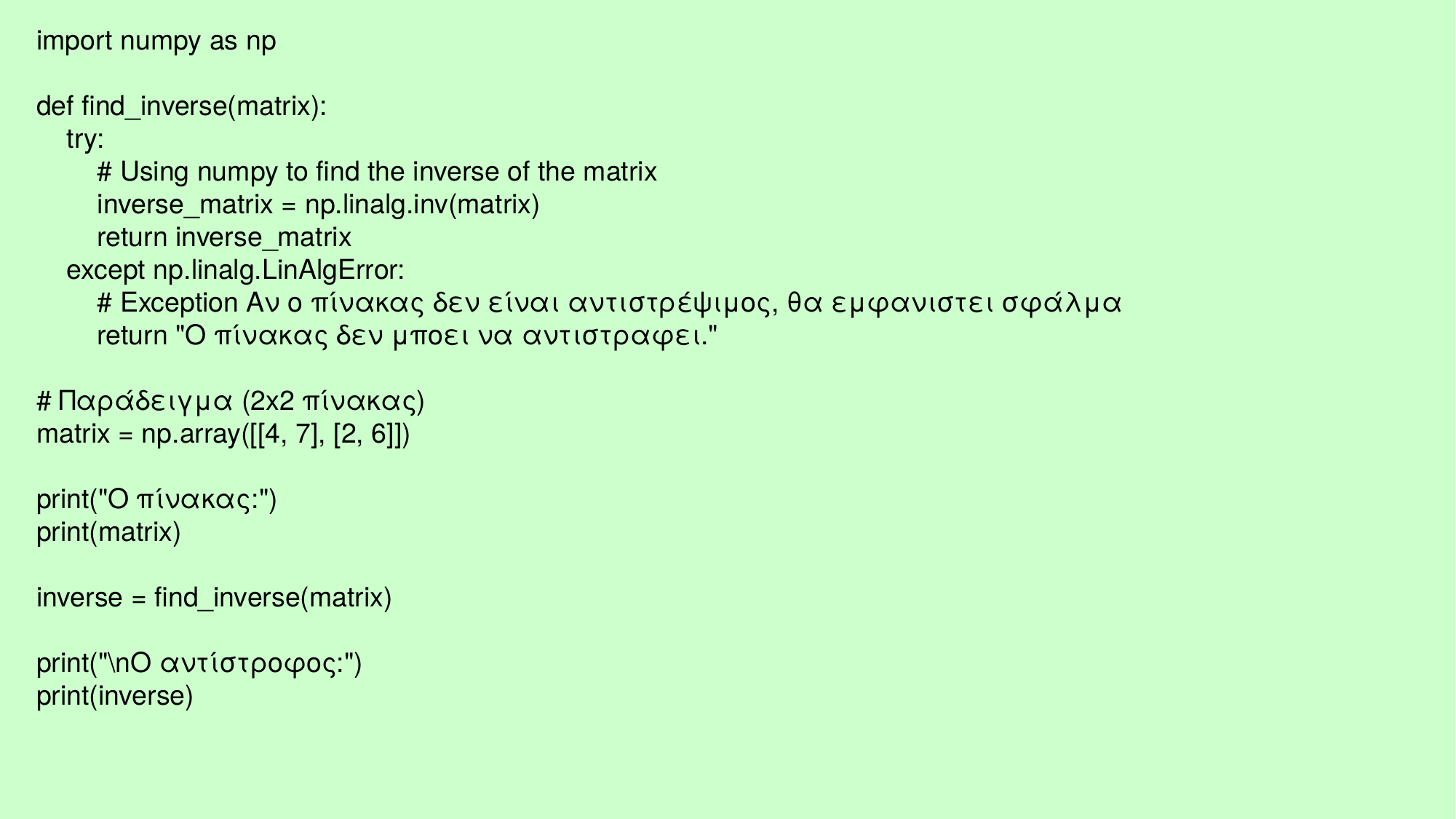

import numpy as np

def find_inverse(matrix):
    try:
        # Using numpy to find the inverse of the matrix
        inverse_matrix = np.linalg.inv(matrix)
        return inverse_matrix
    except np.linalg.LinAlgError:
        # Exception Αν ο πίνακας δεν είναι αντιστρέψιμος, θα εμφανιστει σφάλμα
        return "Ο πίνακας δεν μποει να αντιστραφει."

# Παράδειγμα (2x2 πίνακας)
matrix = np.array([[4, 7], [2, 6]])

print("Ο πίνακας:")
print(matrix)

inverse = find_inverse(matrix)

print("\nΟ αντίστροφος:")
print(inverse)